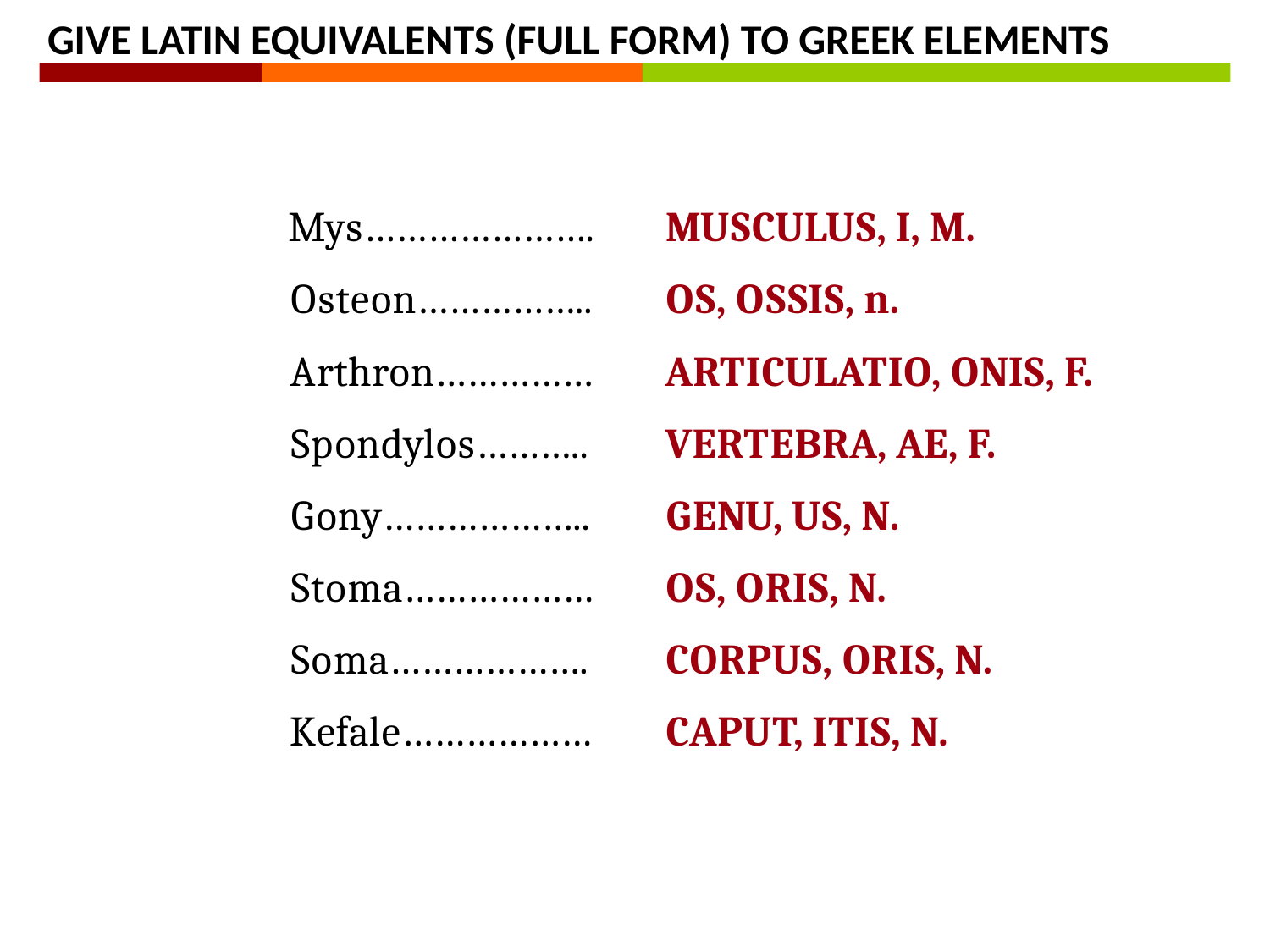

GIVE LATIN EQUIVALENTS (FULL FORM) TO GREEK ELEMENTS
Mys………………….
Osteon……………..
Arthron……………
Spondylos………..
Gony………………..
Stoma………………
Soma……………….
Kefale………………
MUSCULUS, I, M.
OS, OSSIS, n.
ARTICULATIO, ONIS, F.
VERTEBRA, AE, F.
GENU, US, N.
OS, ORIS, N.
CORPUS, ORIS, N.
CAPUT, ITIS, N.